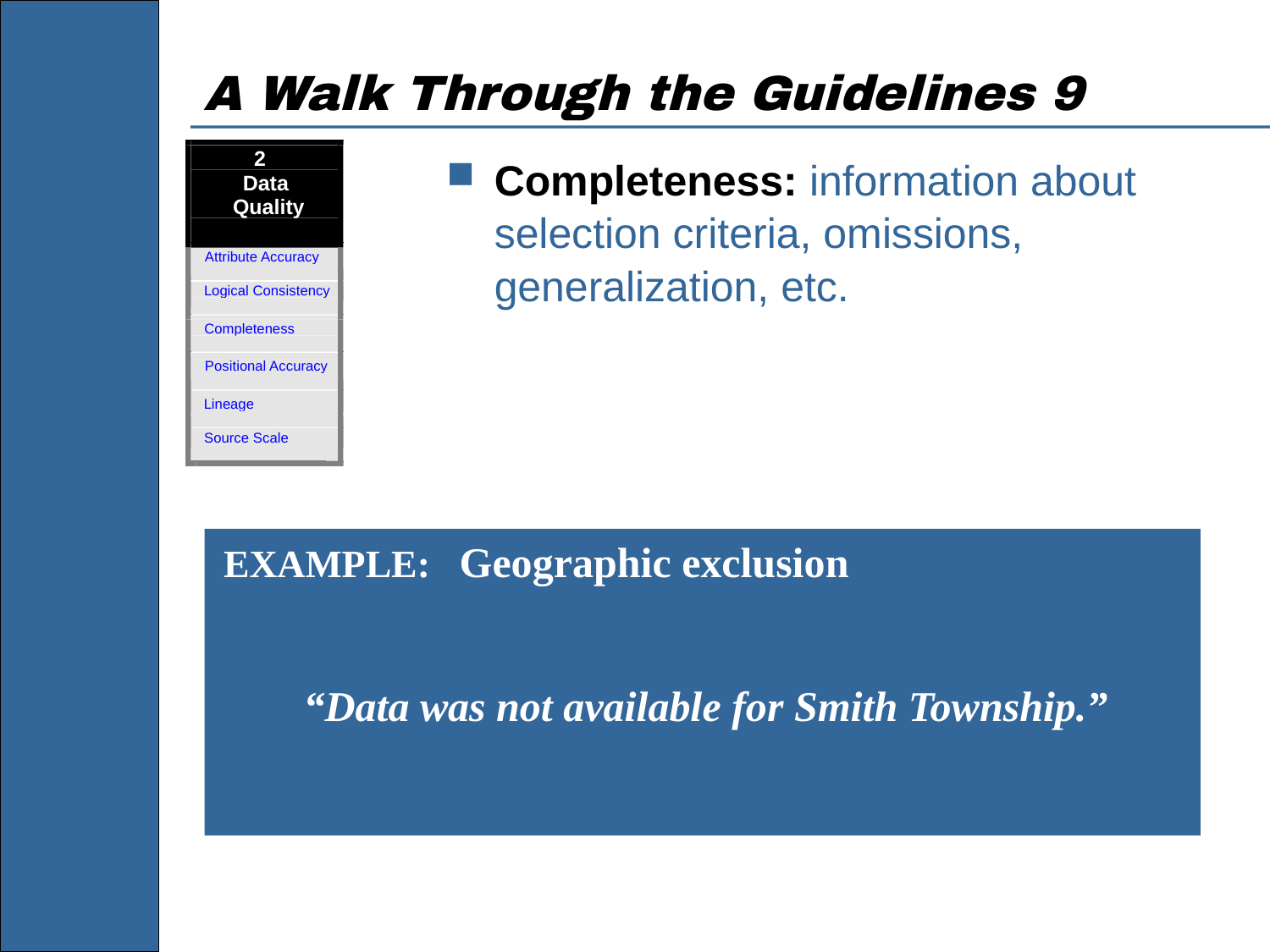

# A Walk Through the Guidelines 9

2

Data

Quality

Attribute Accuracy

Logical Consistency

Completeness

Positional Accuracy

Lineage

Source Scale

Completeness: information about selection criteria, omissions, generalization, etc.
EXAMPLE:   Geographic exclusion

“Data was not available for Smith Township.”